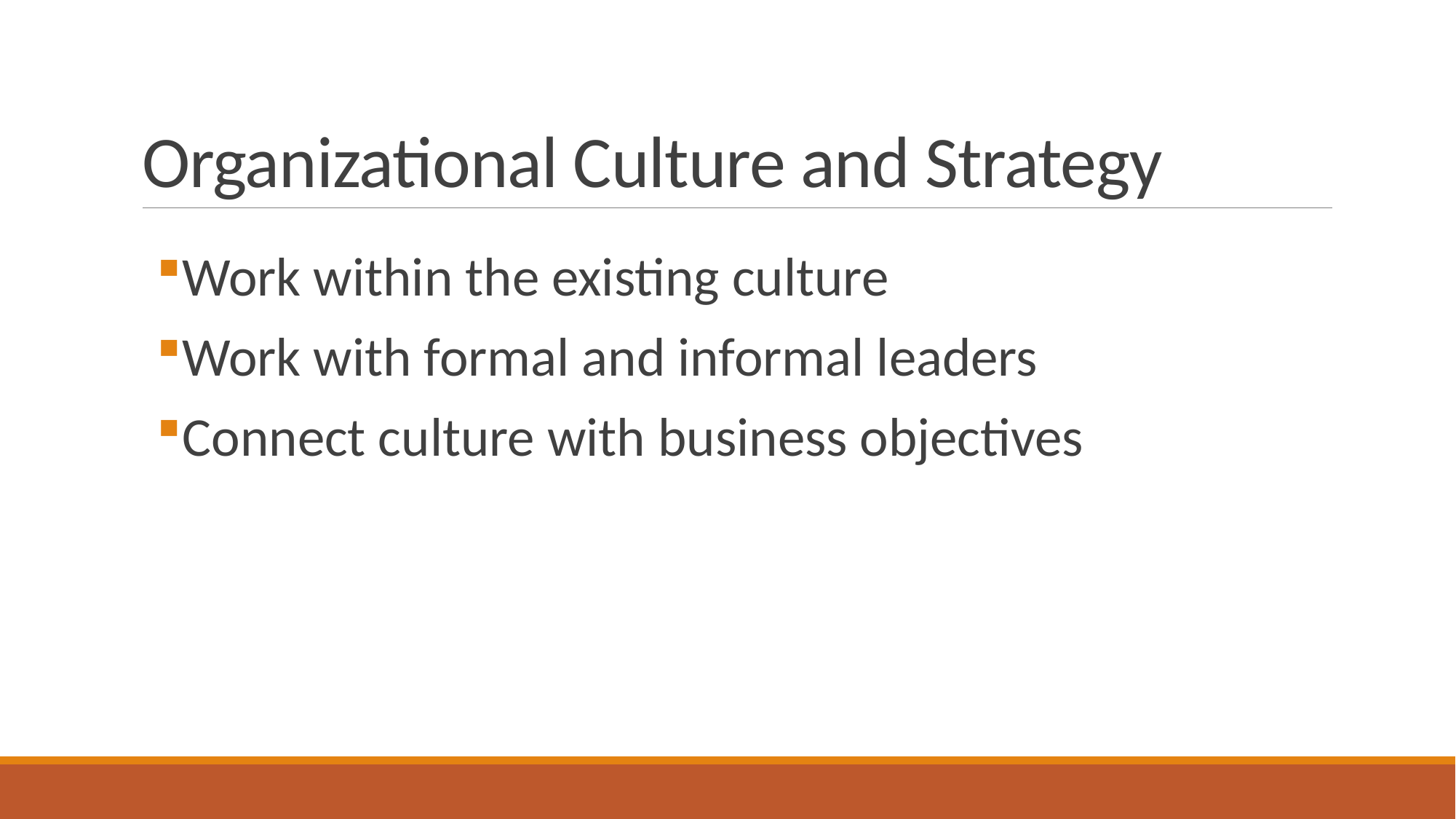

# Organizational Culture and Strategy
Work within the existing culture
Work with formal and informal leaders
Connect culture with business objectives